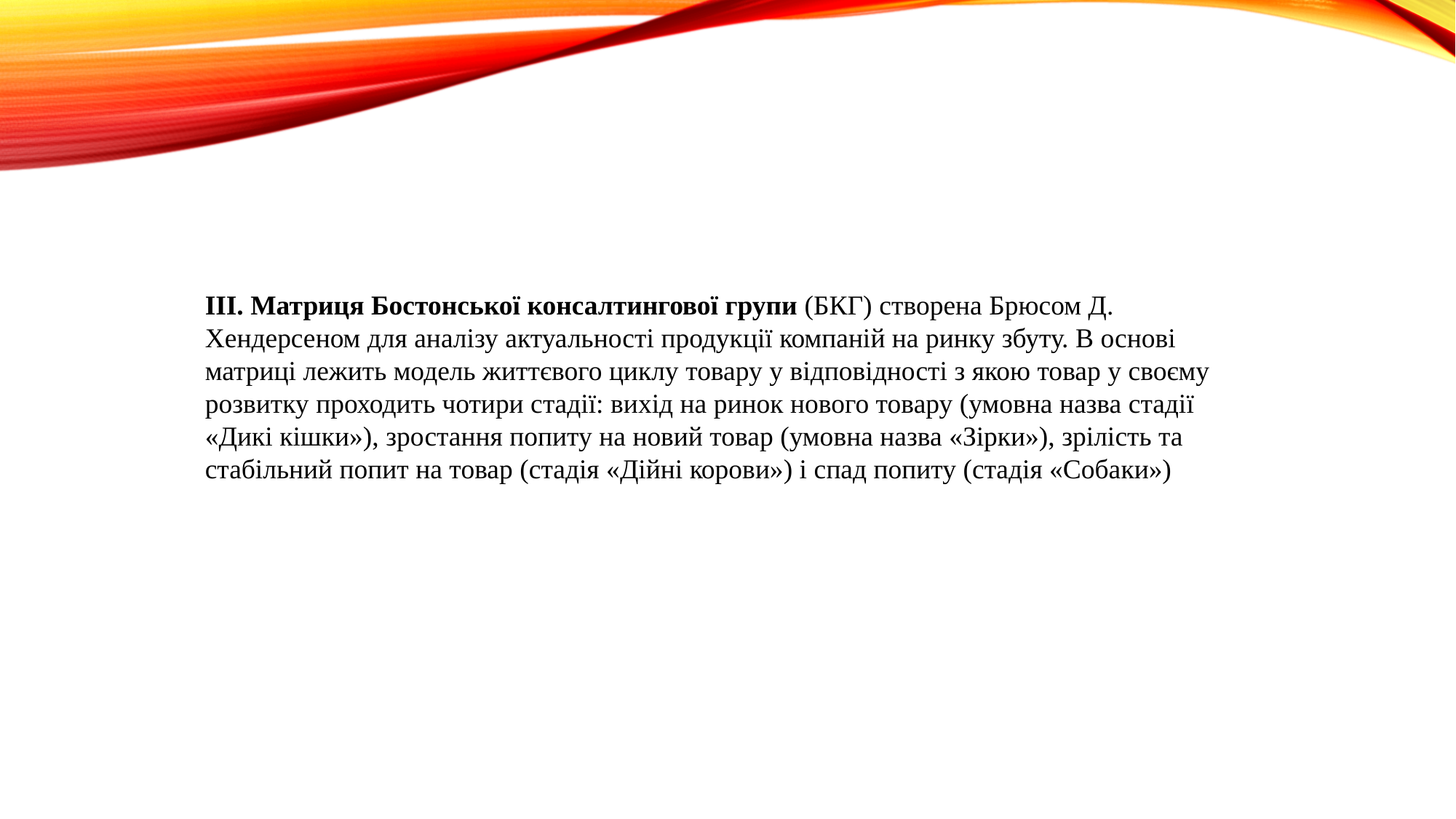

ІІІ. Матриця Бостонської консалтингової групи (БКГ) створена Брюсом Д. Хендерсеном для аналізу актуальності продукції компаній на ринку збуту. В основі матриці лежить модель життєвого циклу товару у відповідності з якою товар у своєму розвитку проходить чотири стадії: вихід на ринок нового товару (умовна назва стадії «Дикі кішки»), зростання попиту на новий товар (умовна назва «Зірки»), зрілість та стабільний попит на товар (стадія «Дійні корови») і спад попиту (стадія «Собаки»)